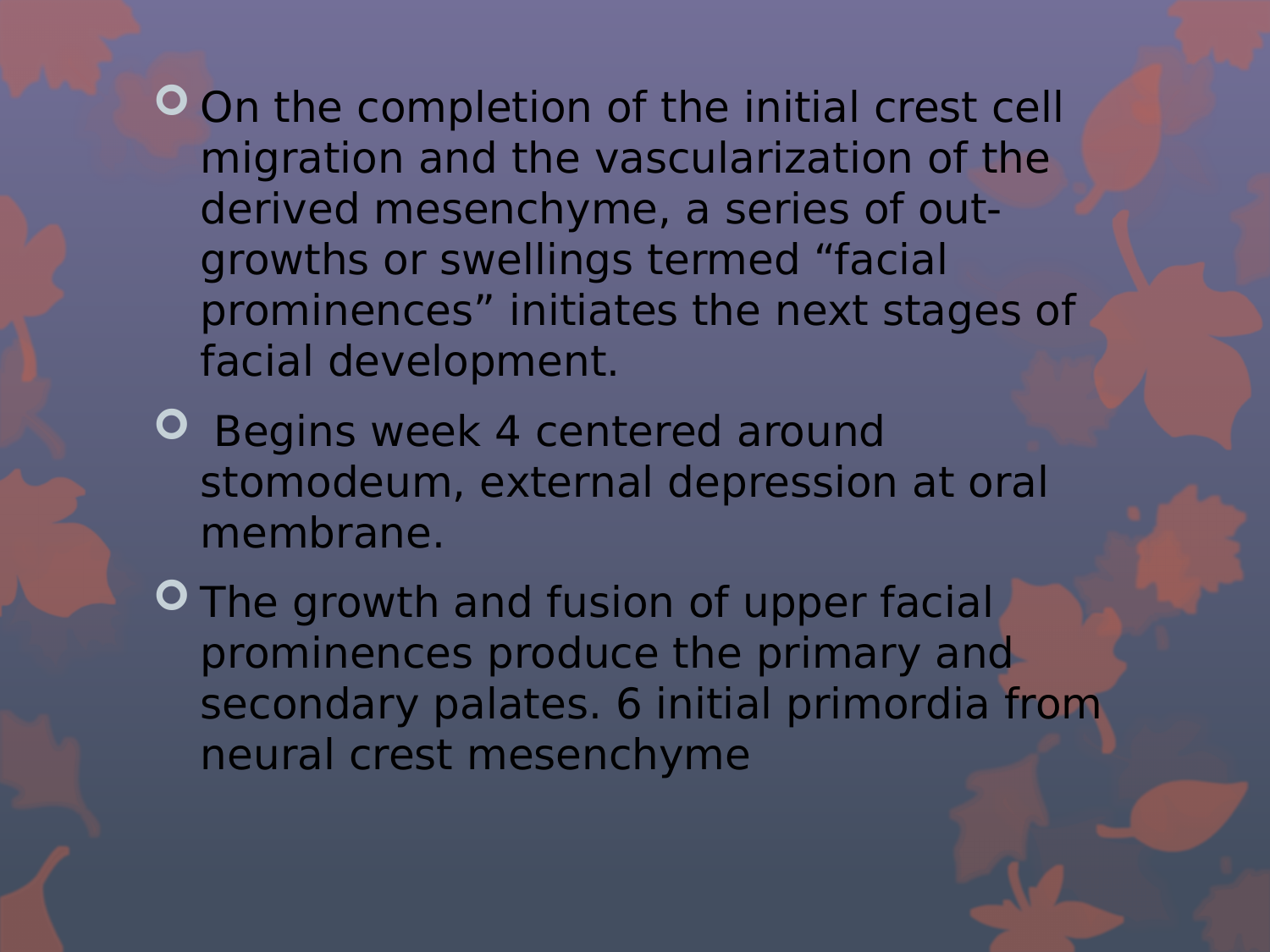

On the completion of the initial crest cell migration and the vascularization of the derived mesenchyme, a series of out-growths or swellings termed “facial prominences” initiates the next stages of facial development.
 Begins week 4 centered around stomodeum, external depression at oral membrane.
The growth and fusion of upper facial prominences produce the primary and secondary palates. 6 initial primordia from neural crest mesenchyme

#